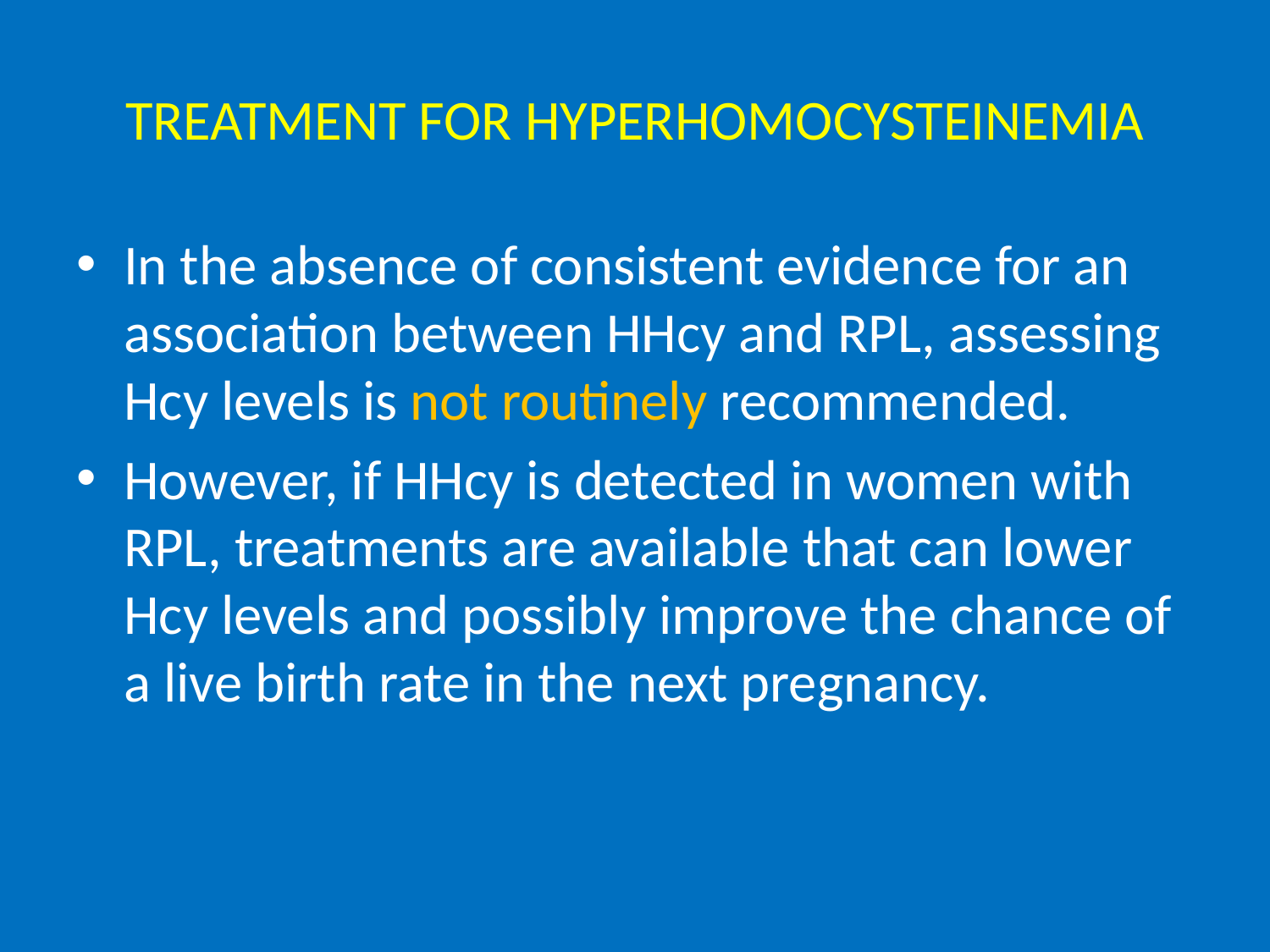

# TREATMENT FOR HYPERHOMOCYSTEINEMIA
In the absence of consistent evidence for an association between HHcy and RPL, assessing Hcy levels is not routinely recommended.
However, if HHcy is detected in women with RPL, treatments are available that can lower Hcy levels and possibly improve the chance of a live birth rate in the next pregnancy.